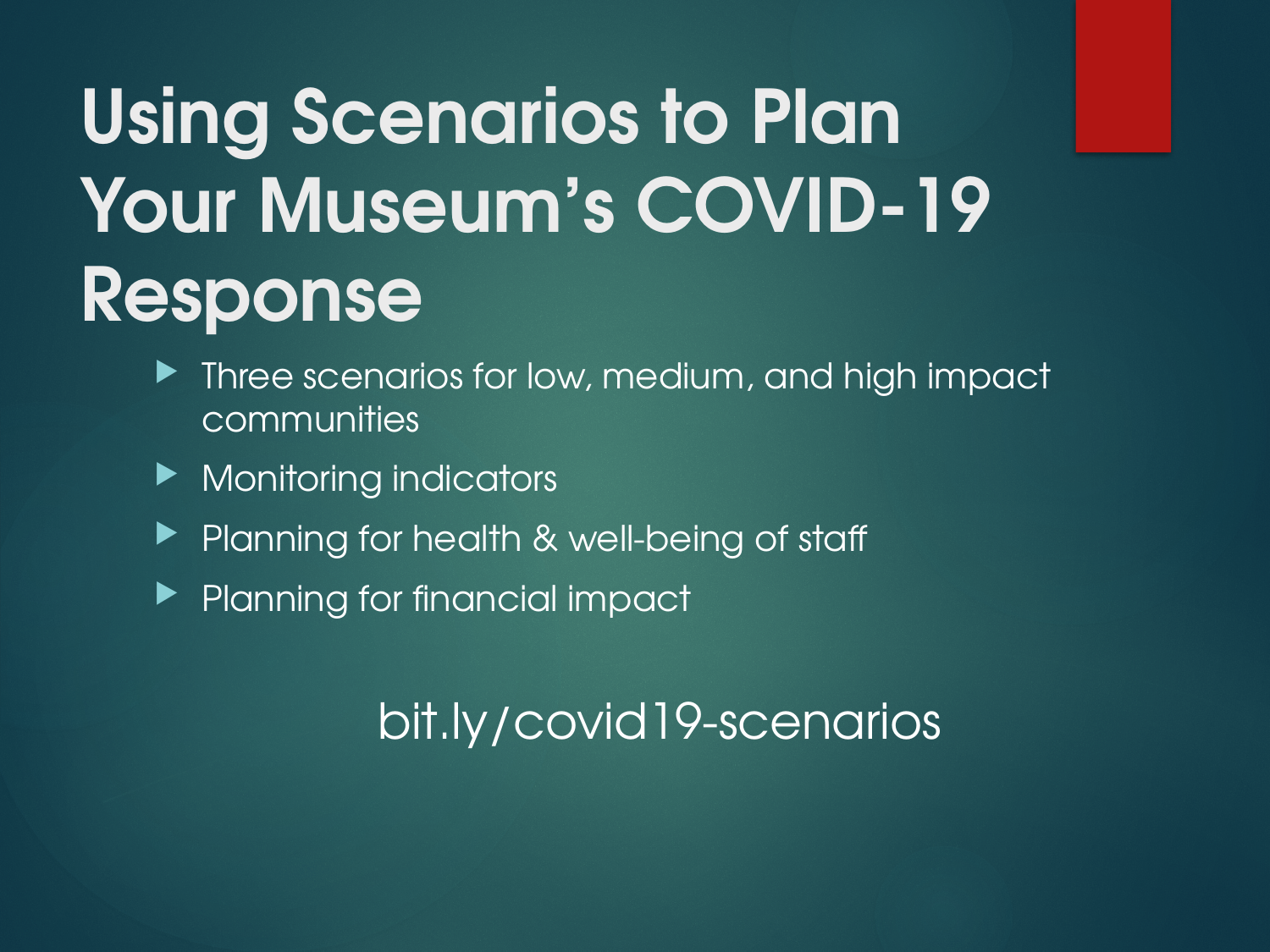

# Using Scenarios to Plan Your Museum’s COVID-19 Response
Three scenarios for low, medium, and high impact communities
Monitoring indicators
Planning for health & well-being of staff
Planning for financial impact
bit.ly/covid19-scenarios